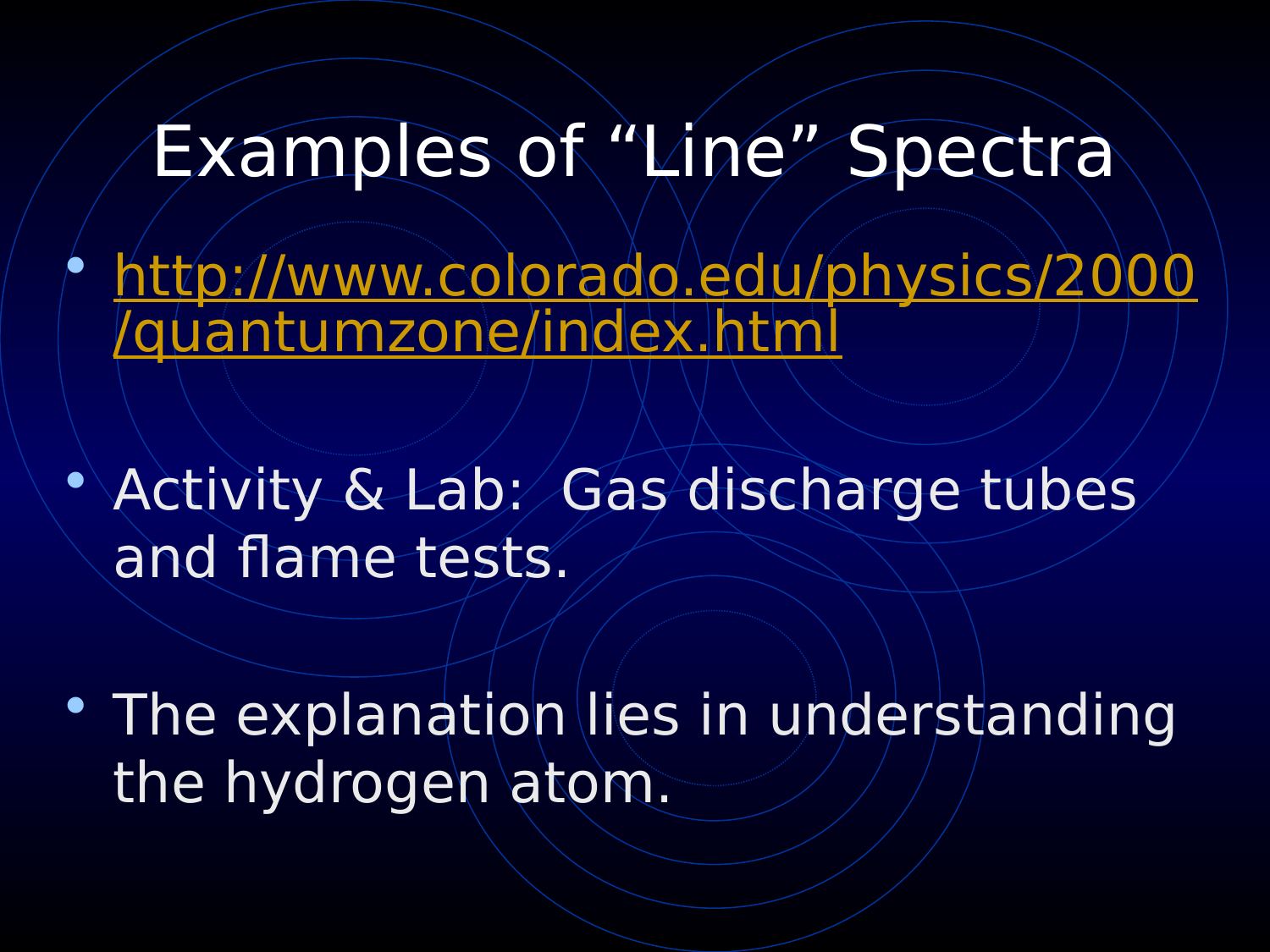

# Examples of “Line” Spectra
http://www.colorado.edu/physics/2000/quantumzone/index.html

Activity & Lab:  Gas discharge tubes and flame tests.

The explanation lies in understanding the hydrogen atom.